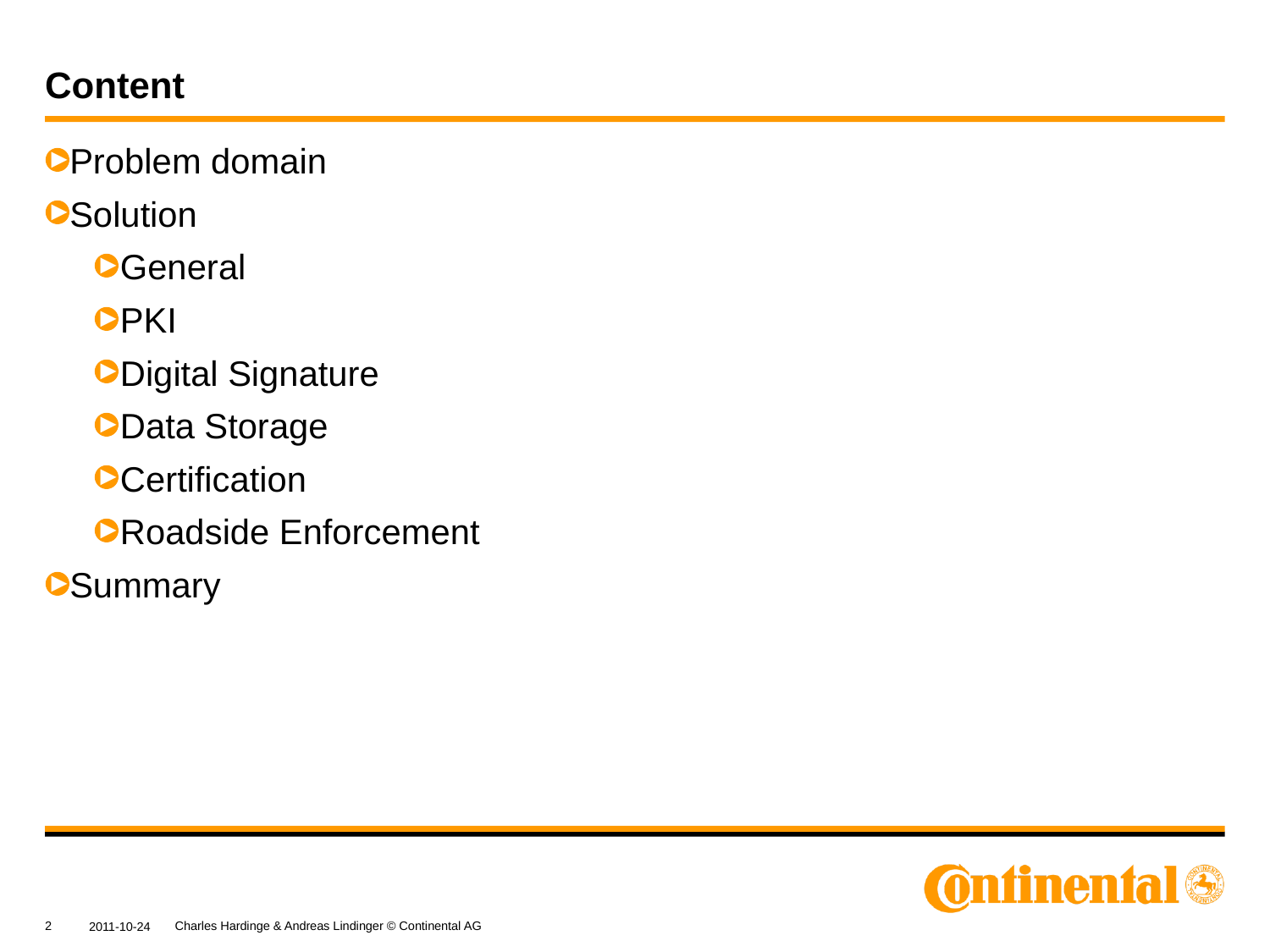

# Content
Problem domain
Solution
General
PKI
Digital Signature
Data Storage
Certification
Roadside Enforcement
Summary
2
Charles Hardinge & Andreas Lindinger © Continental AG
2011-10-24